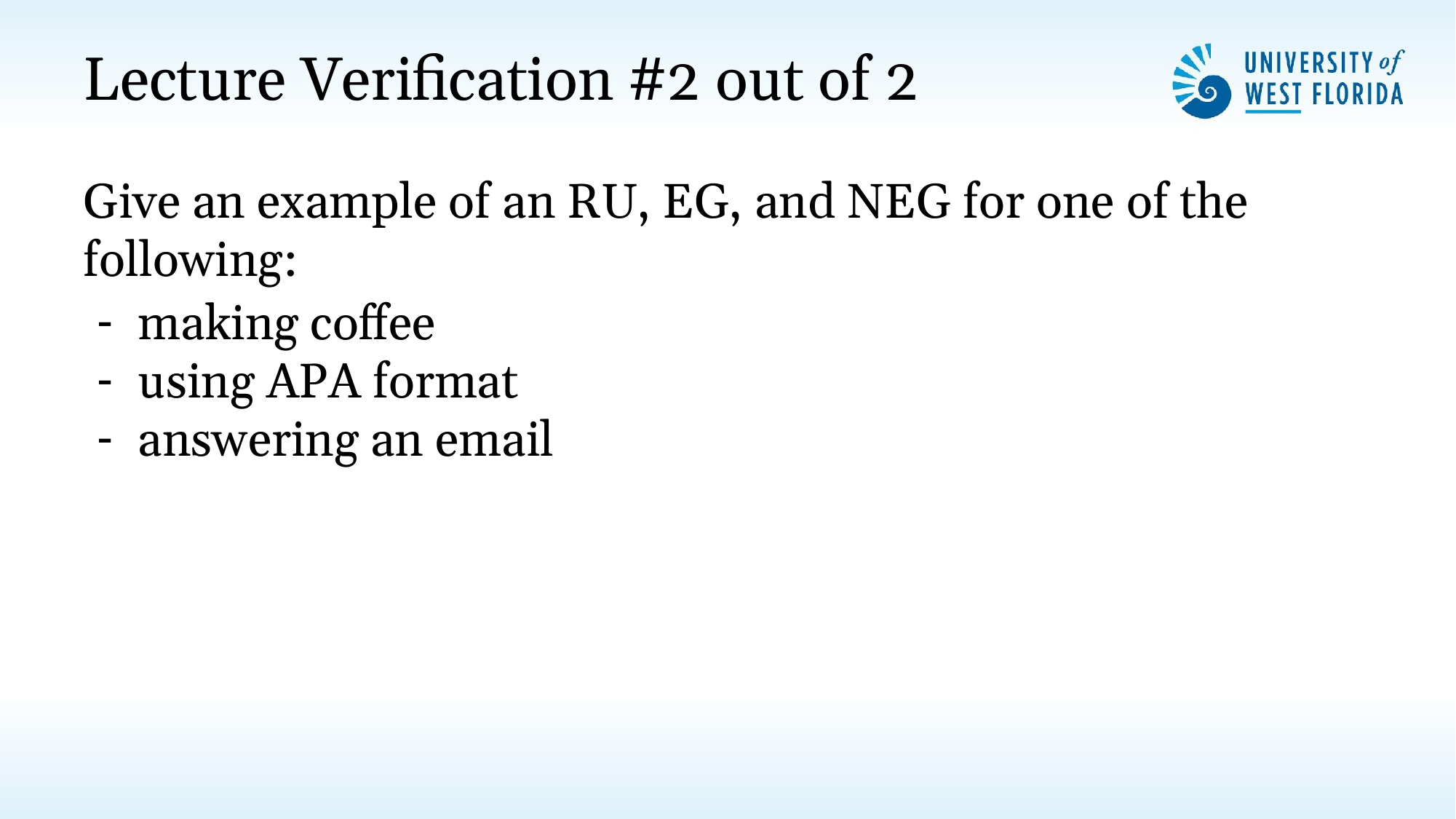

# Lecture Verification #2 out of 2
Give an example of an RU, EG, and NEG for one of the following:
making coffee
using APA format
answering an email